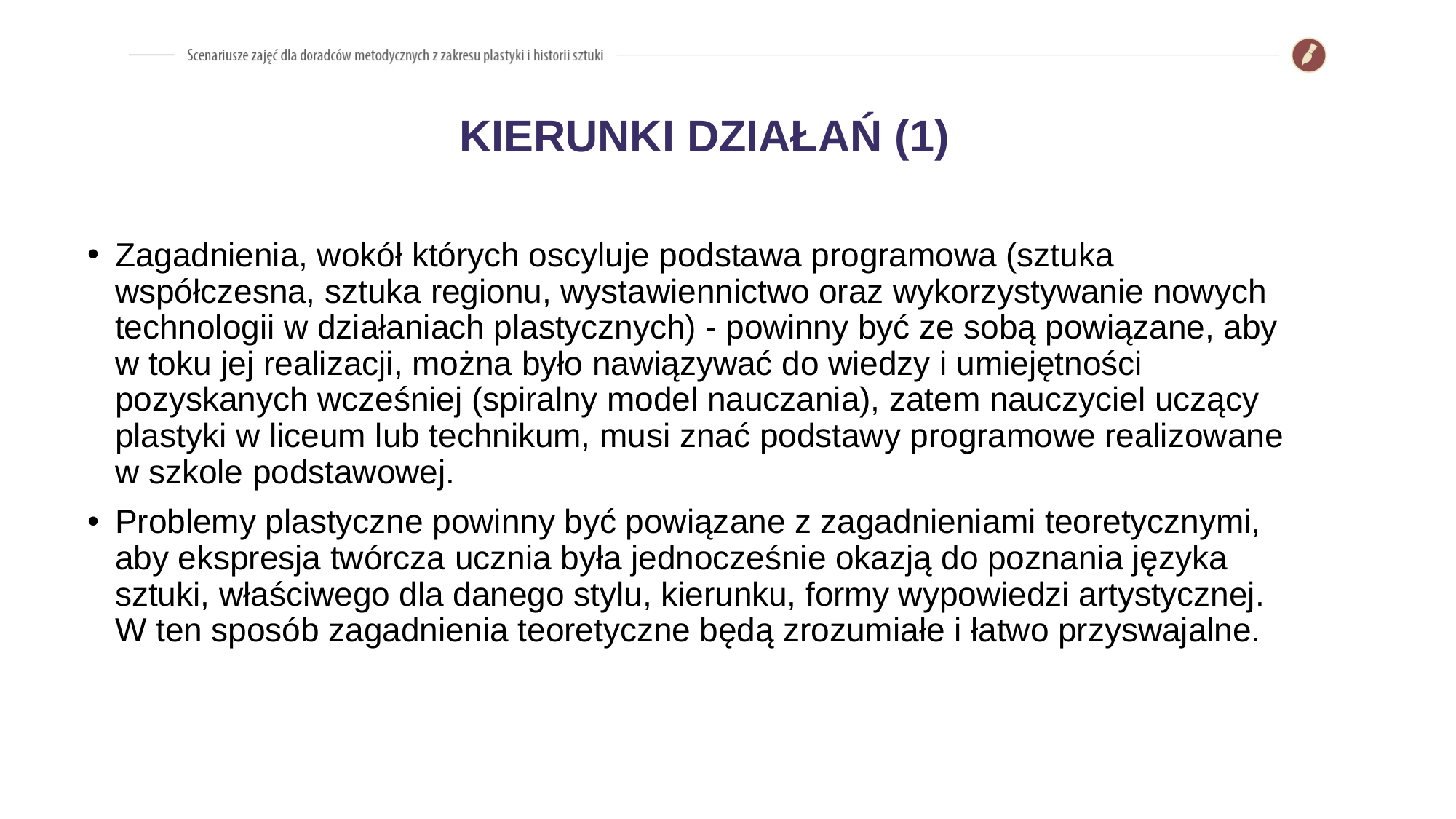

KIERUNKI DZIAŁAŃ (1)

Zagadnienia, wokół których oscyluje podstawa programowa (sztuka współczesna, sztuka regionu, wystawiennictwo oraz wykorzystywanie nowych technologii w działaniach plastycznych) - powinny być ze sobą powiązane, aby
w toku jej realizacji, można było nawiązywać do wiedzy i umiejętności pozyskanych wcześniej (spiralny model nauczania), zatem nauczyciel uczący plastyki w liceum lub technikum, musi znać podstawy programowe realizowane
w szkole podstawowej.
Problemy plastyczne powinny być powiązane z zagadnieniami teoretycznymi, aby ekspresja twórcza ucznia była jednocześnie okazją do poznania języka sztuki, właściwego dla danego stylu, kierunku, formy wypowiedzi artystycznej.
W ten sposób zagadnienia teoretyczne będą zrozumiałe i łatwo przyswajalne.